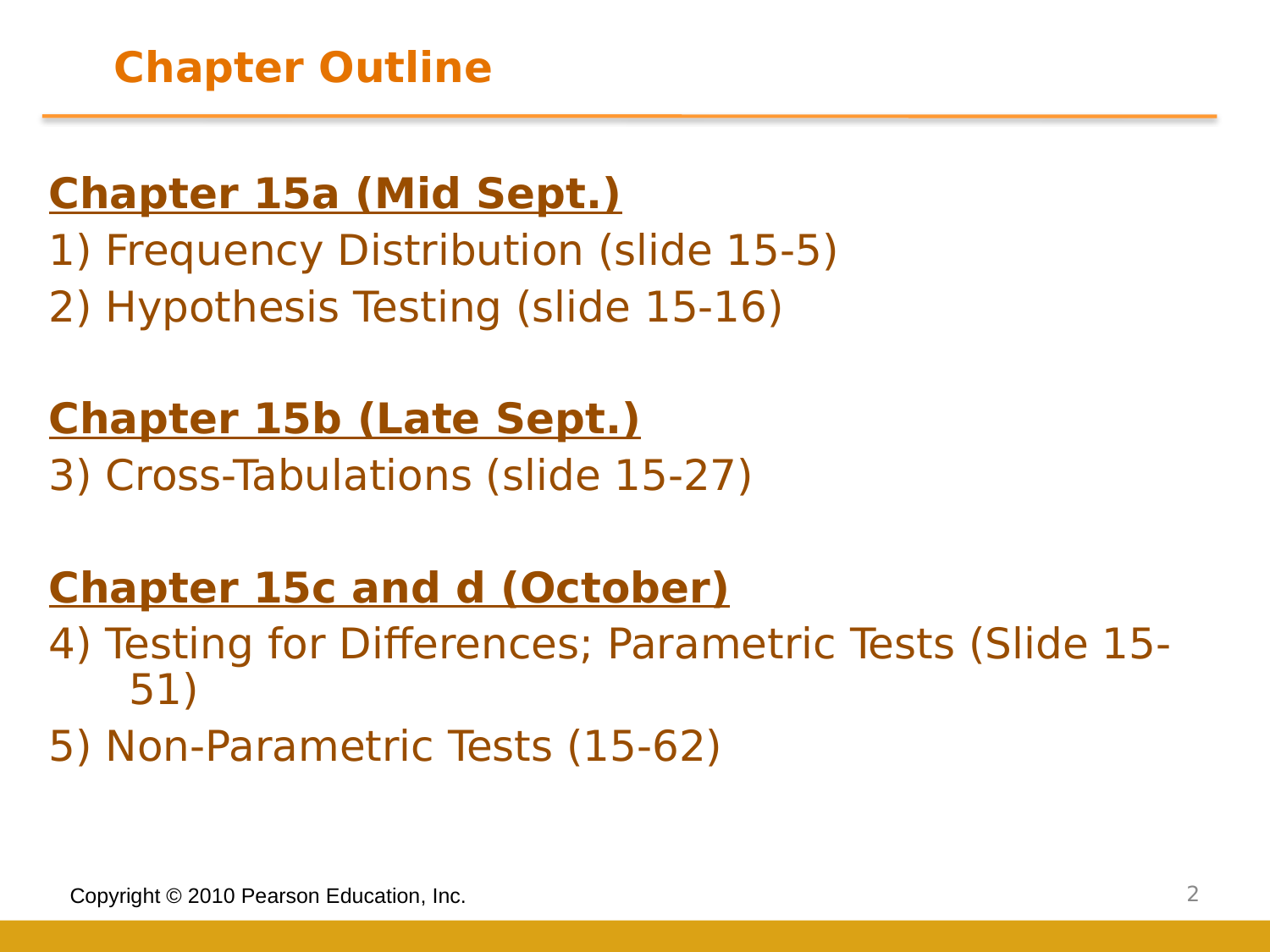

Chapter Outline
Chapter 15a (Mid Sept.)
1) Frequency Distribution (slide 15-5)
2) Hypothesis Testing (slide 15-16)

Chapter 15b (Late Sept.)
3) Cross-Tabulations (slide 15-27)

Chapter 15c and d (October)
4) Testing for Differences; Parametric Tests (Slide 15-51)
5) Non-Parametric Tests (15-62)
2